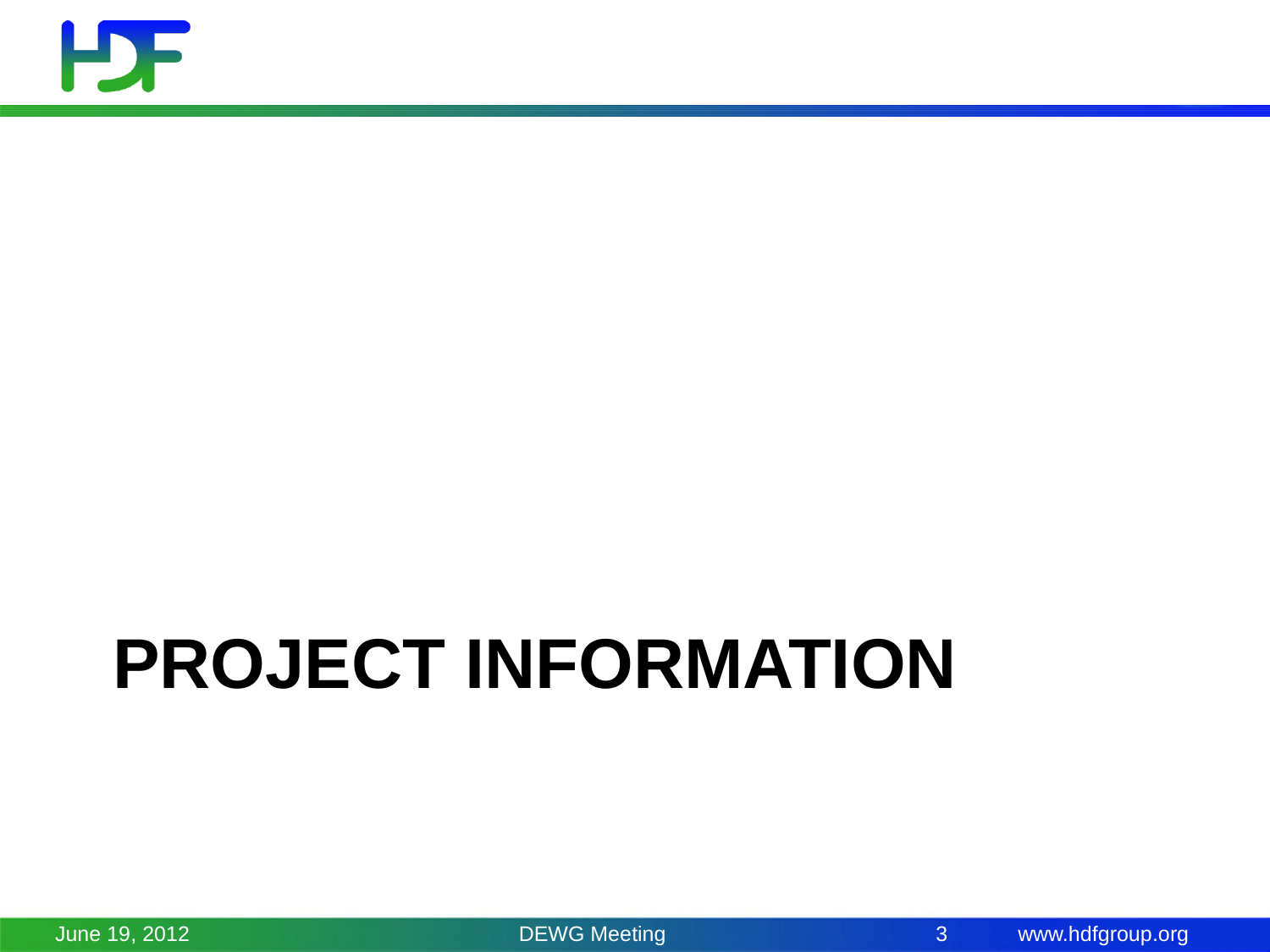

# project information
June 19, 2012
DEWG Meeting
3